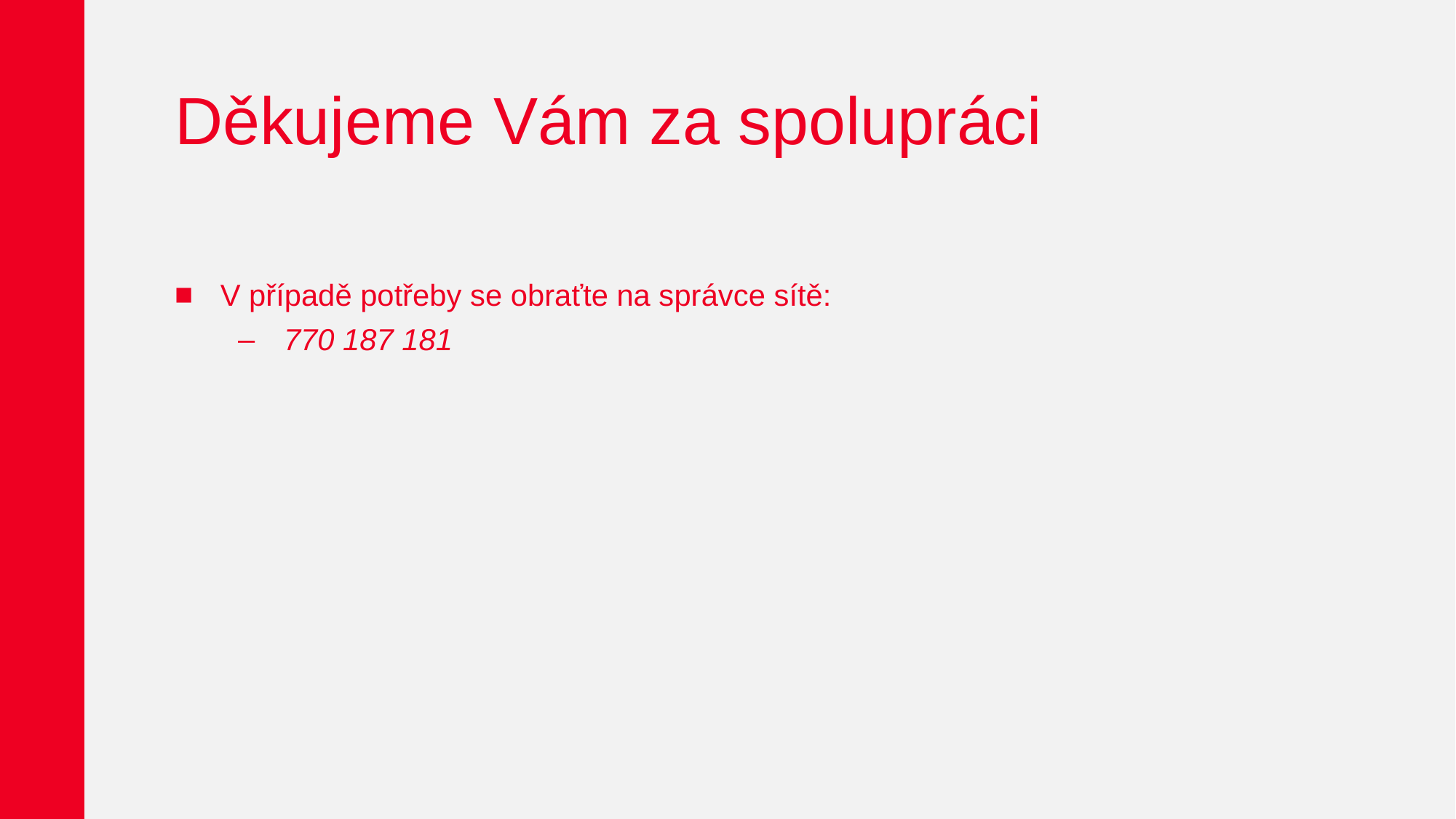

# Děkujeme Vám za spolupráci
V případě potřeby se obraťte na správce sítě:
770 187 181